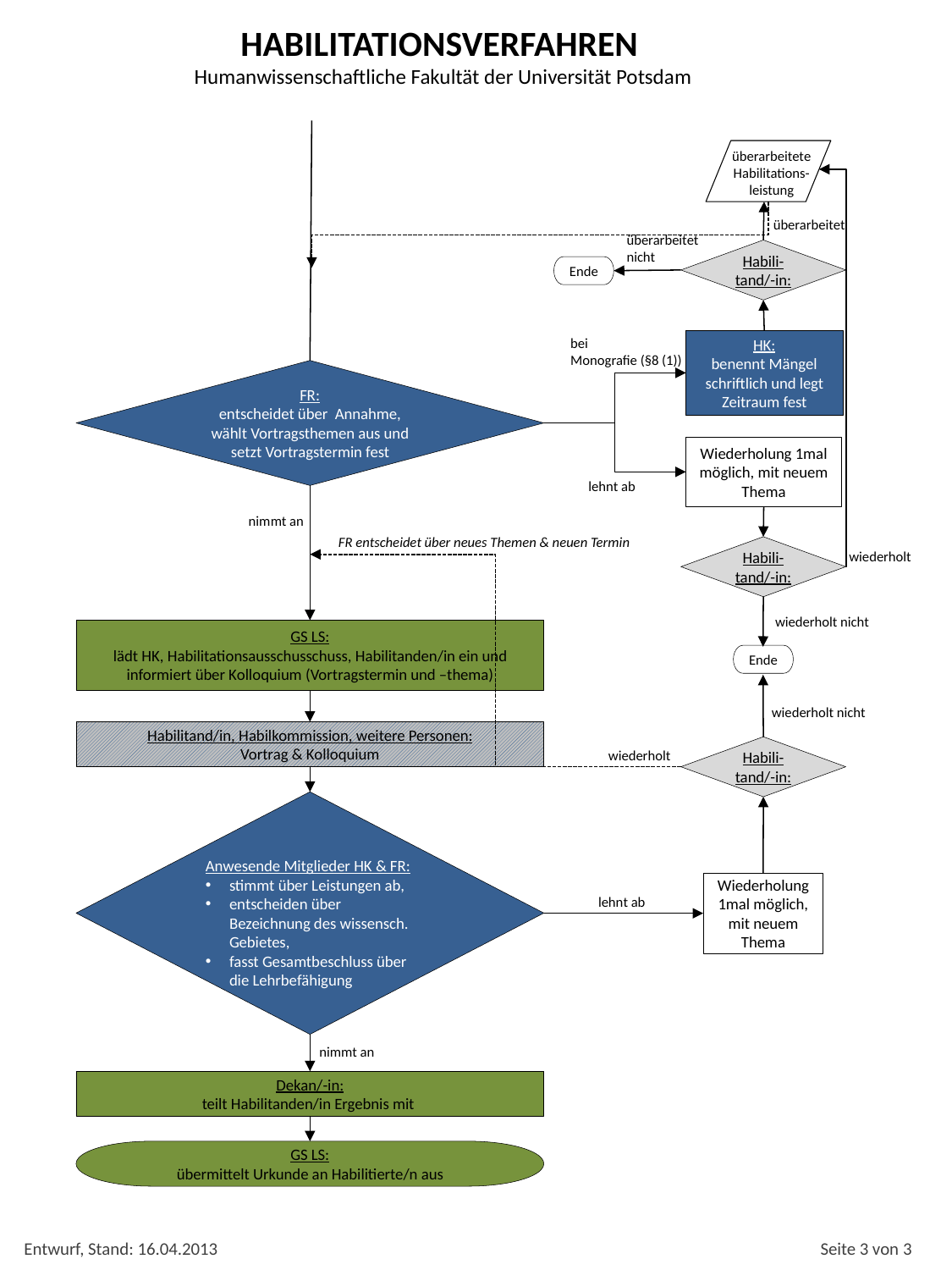

HABILITATIONSVERFAHREN
Humanwissenschaftliche Fakultät der Universität Potsdam

überarbeitete Habilitations-
leistung
überarbeitet
überarbeitet
nicht
Habili-tand/-in:
Ende
bei
Monografie (§8 (1))
HK:
benennt Mängel schriftlich und legt Zeitraum fest
FR:
entscheidet über  Annahme, wählt Vortragsthemen aus und setzt Vortragstermin fest
Wiederholung 1mal möglich, mit neuem Thema
lehnt ab
nimmt an
FR entscheidet über neues Themen & neuen Termin
Habili-tand/-in:
wiederholt
wiederholt nicht
GS LS:
lädt HK, Habilitationsausschusschuss, Habilitanden/in ein und informiert über Kolloquium (Vortragstermin und –thema)
Ende
wiederholt nicht
Habilitand/in, Habilkommission, weitere Personen:
Vortrag & Kolloquium
Habili-tand/-in:
wiederholt

Anwesende Mitglieder HK & FR:
stimmt über Leistungen ab,
entscheiden über Bezeichnung des wissensch. Gebietes,
fasst Gesamtbeschluss über die Lehrbefähigung
Wiederholung 1mal möglich, mit neuem Thema
lehnt ab
nimmt an
Dekan/-in:
teilt Habilitanden/in Ergebnis mit
GS LS:
übermittelt Urkunde an Habilitierte/n aus
Entwurf, Stand: 16.04.2013
Seite 3 von 3